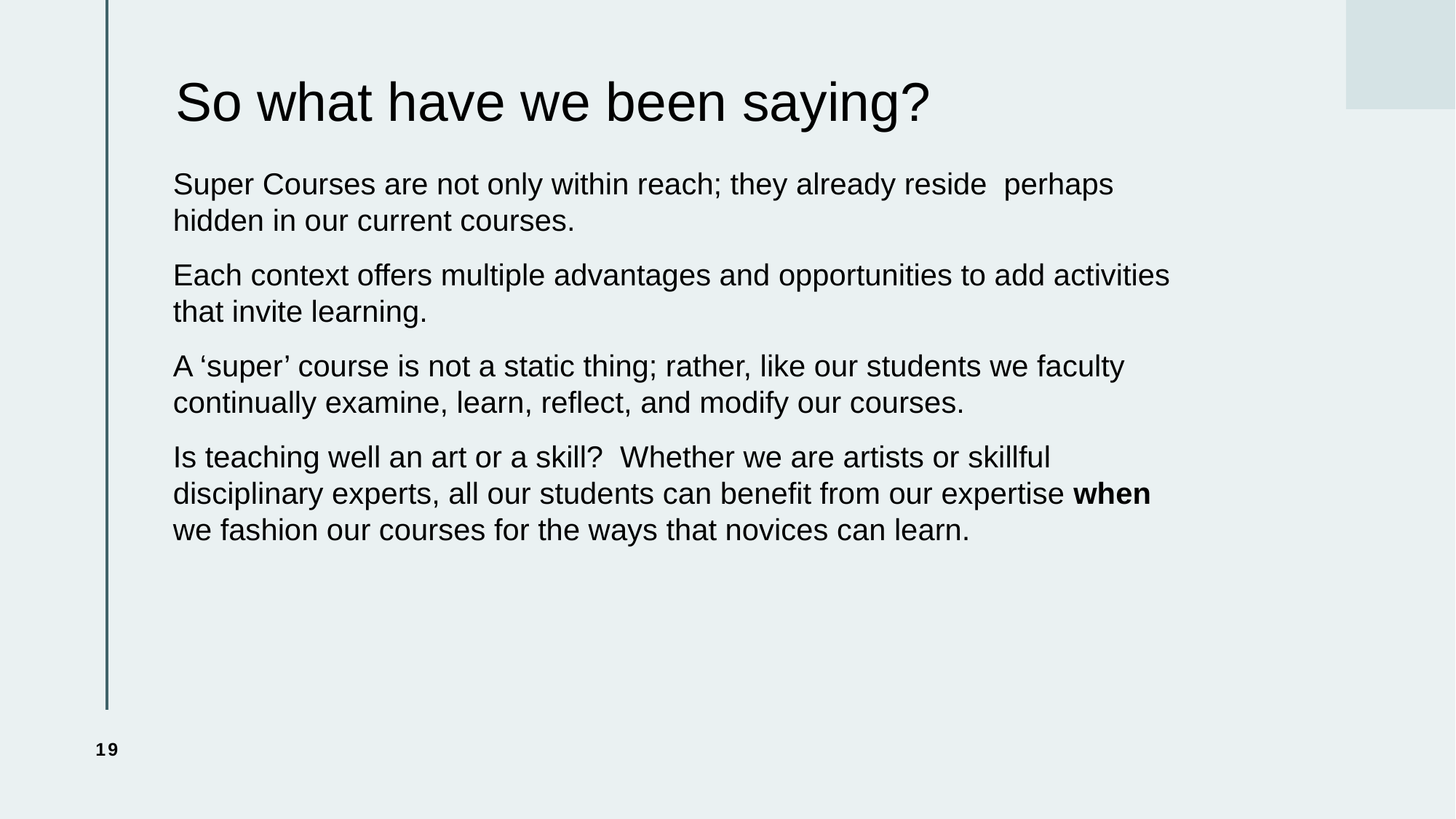

# So what have we been saying?
Super Courses are not only within reach; they already reside  perhaps hidden in our current courses.
Each context offers multiple advantages and opportunities to add activities that invite learning.
A ‘super’ course is not a static thing; rather, like our students we faculty continually examine, learn, reflect, and modify our courses.
Is teaching well an art or a skill?  Whether we are artists or skillful disciplinary experts, all our students can benefit from our expertise when we fashion our courses for the ways that novices can learn.

19